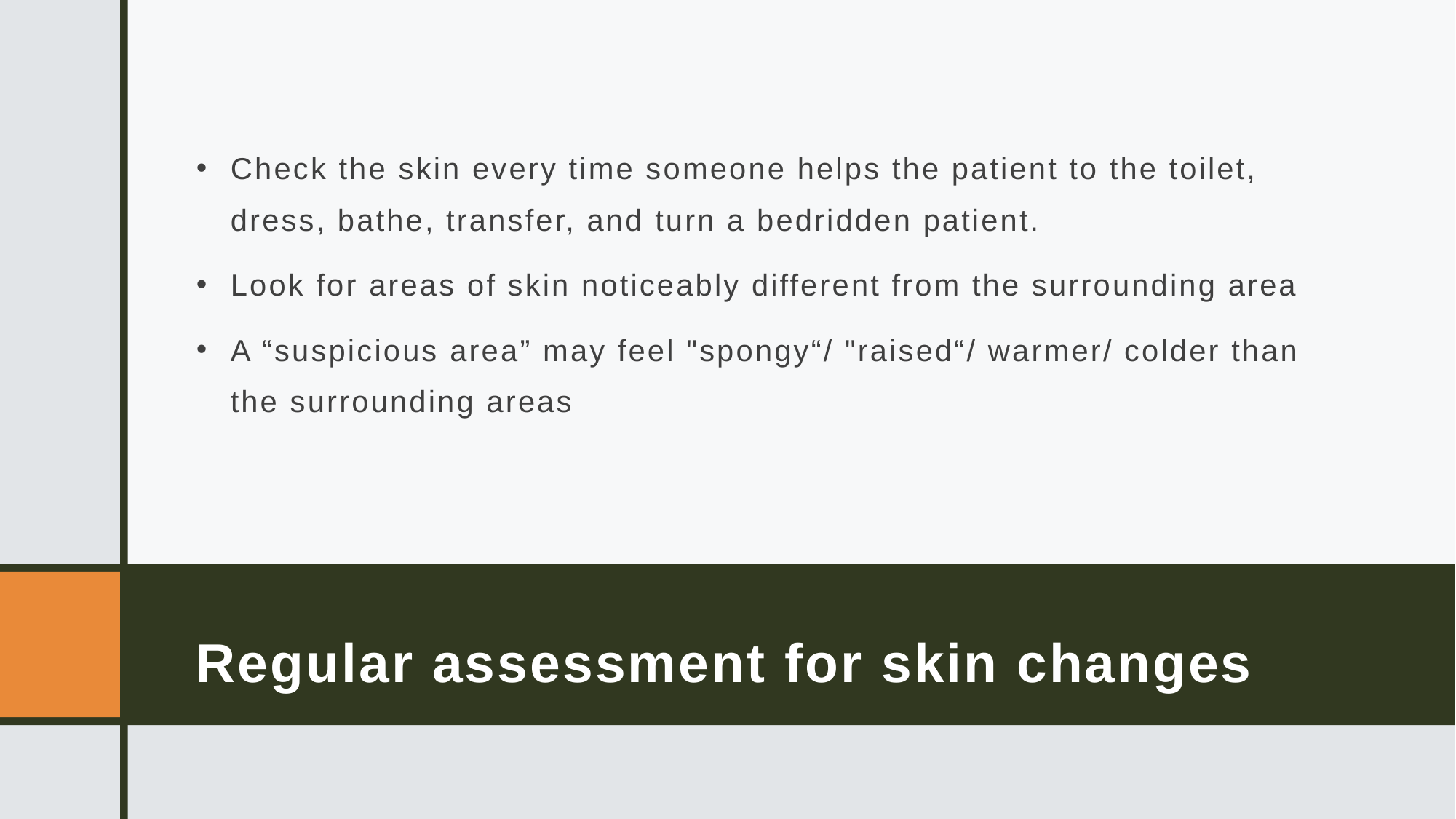

Check the skin every time someone helps the patient to the toilet, dress, bathe, transfer, and turn a bedridden patient.
Look for areas of skin noticeably different from the surrounding area
A “suspicious area” may feel "spongy“/ "raised“/ warmer/ colder than the surrounding areas

# Regular assessment for skin changes